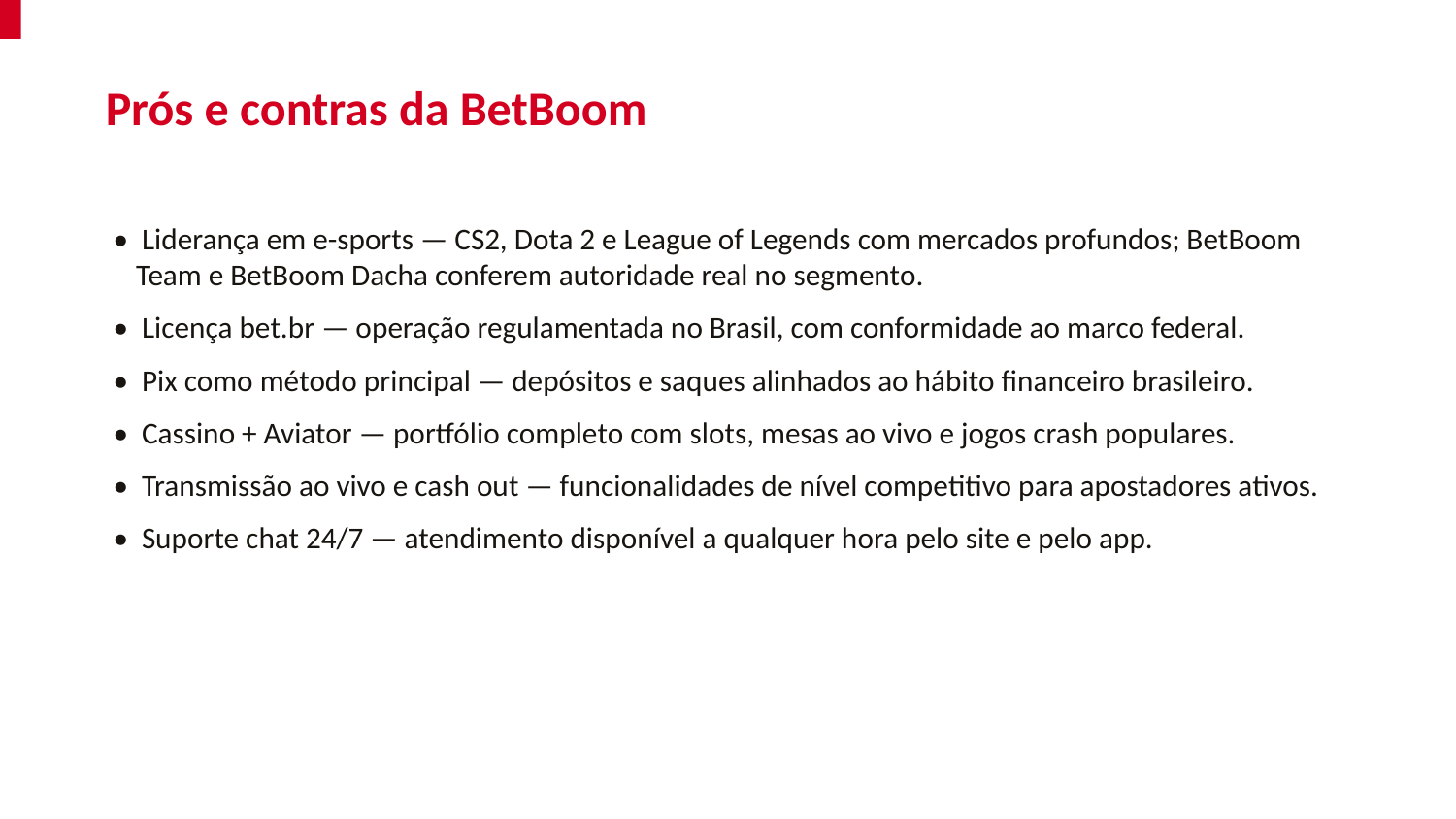

Prós e contras da BetBoom
•  Liderança em e-sports — CS2, Dota 2 e League of Legends com mercados profundos; BetBoom Team e BetBoom Dacha conferem autoridade real no segmento.
•  Licença bet.br — operação regulamentada no Brasil, com conformidade ao marco federal.
•  Pix como método principal — depósitos e saques alinhados ao hábito financeiro brasileiro.
•  Cassino + Aviator — portfólio completo com slots, mesas ao vivo e jogos crash populares.
•  Transmissão ao vivo e cash out — funcionalidades de nível competitivo para apostadores ativos.
•  Suporte chat 24/7 — atendimento disponível a qualquer hora pelo site e pelo app.